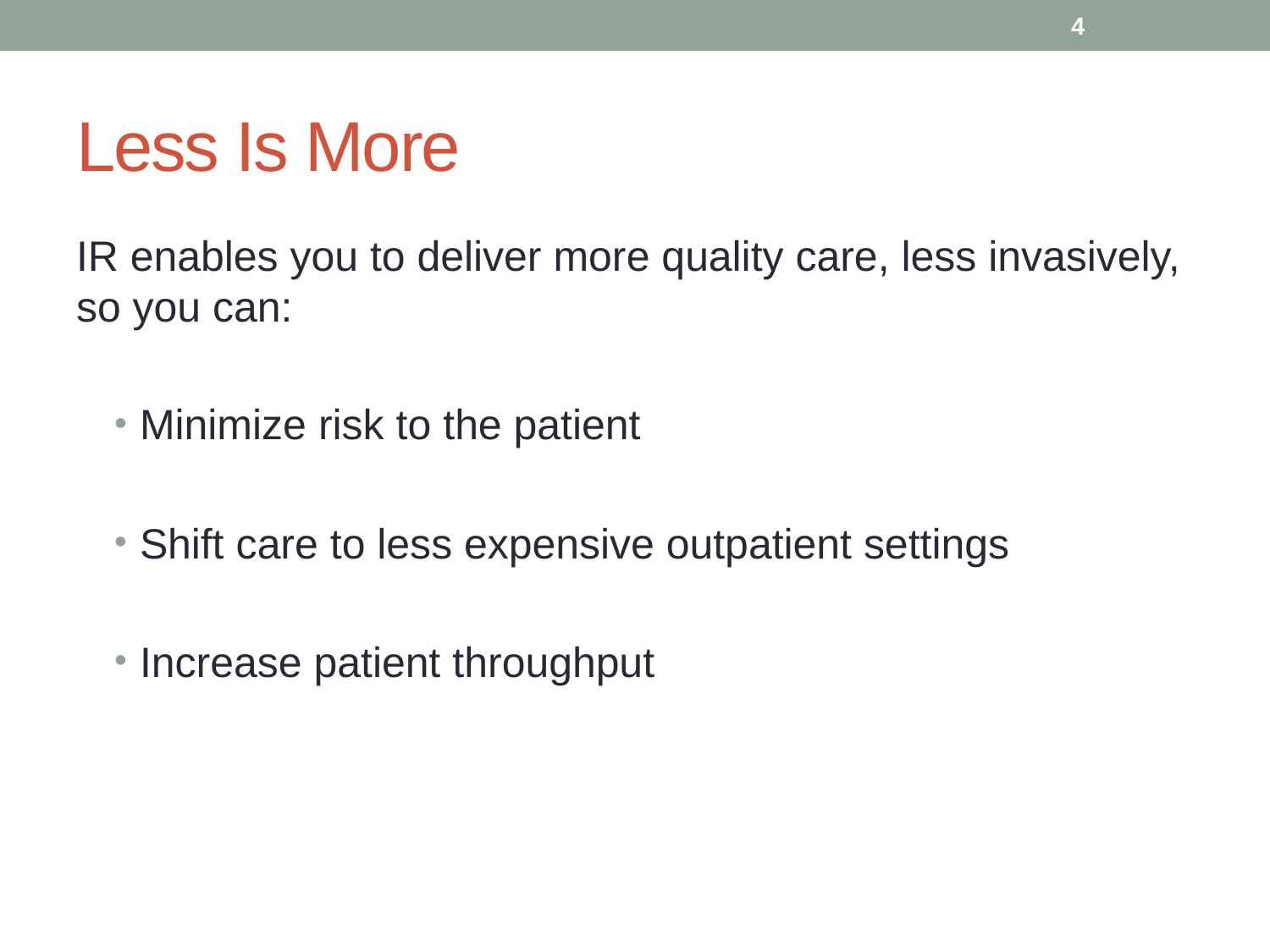

4
# Less Is More
IR enables you to deliver more quality care, less invasively, so you can:

Minimize risk to the patient

Shift care to less expensive outpatient settings

Increase patient throughput